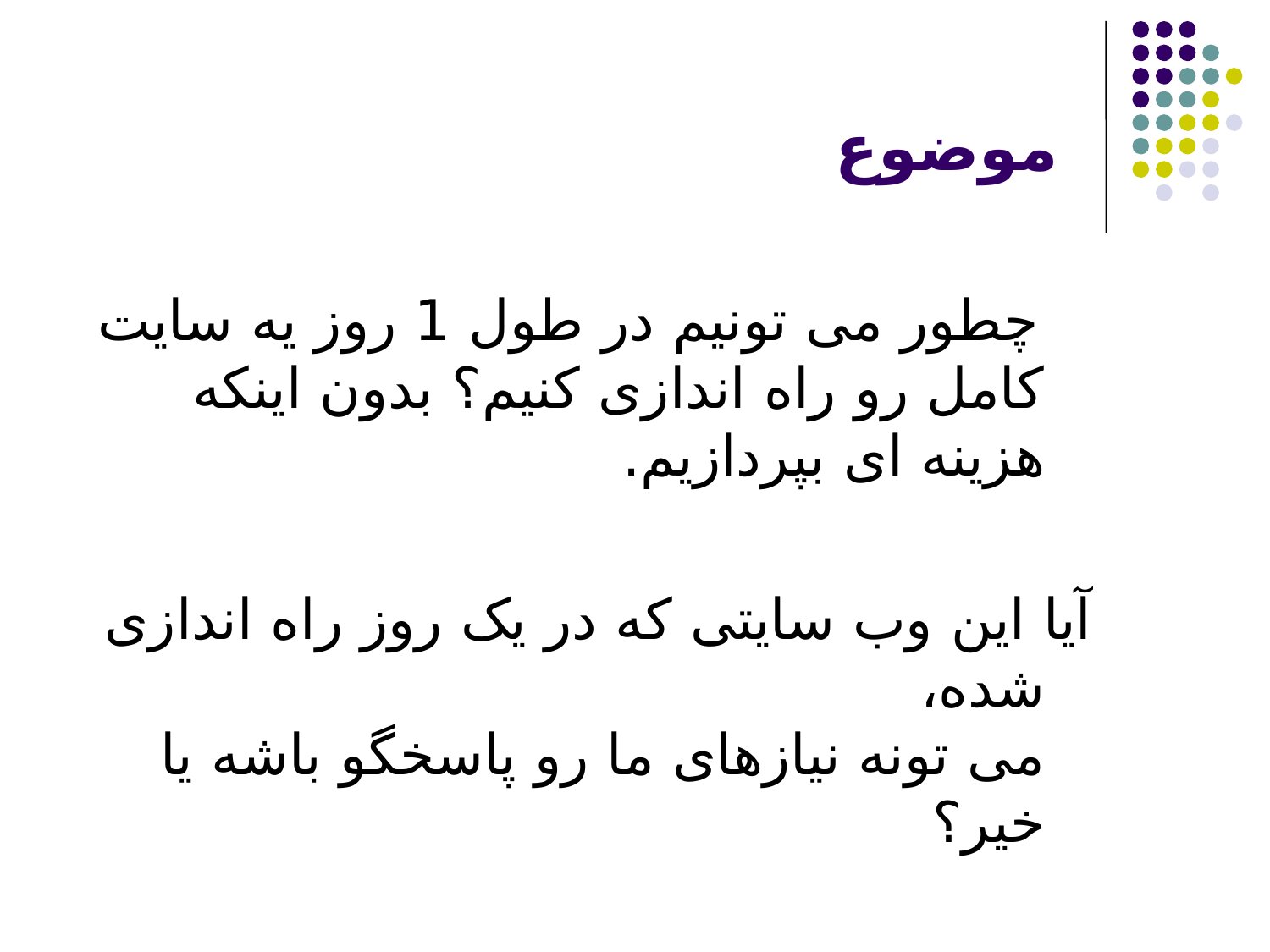

# موضوع
   چطور می تونیم در طول 1 روز یه سایت کامل رو راه اندازی کنیم؟ بدون اینکه هزینه ای بپردازیم.

	آیا این وب سایتی که در یک روز راه اندازی شده،
می تونه نیازهای ما رو پاسخگو باشه یا خیر؟